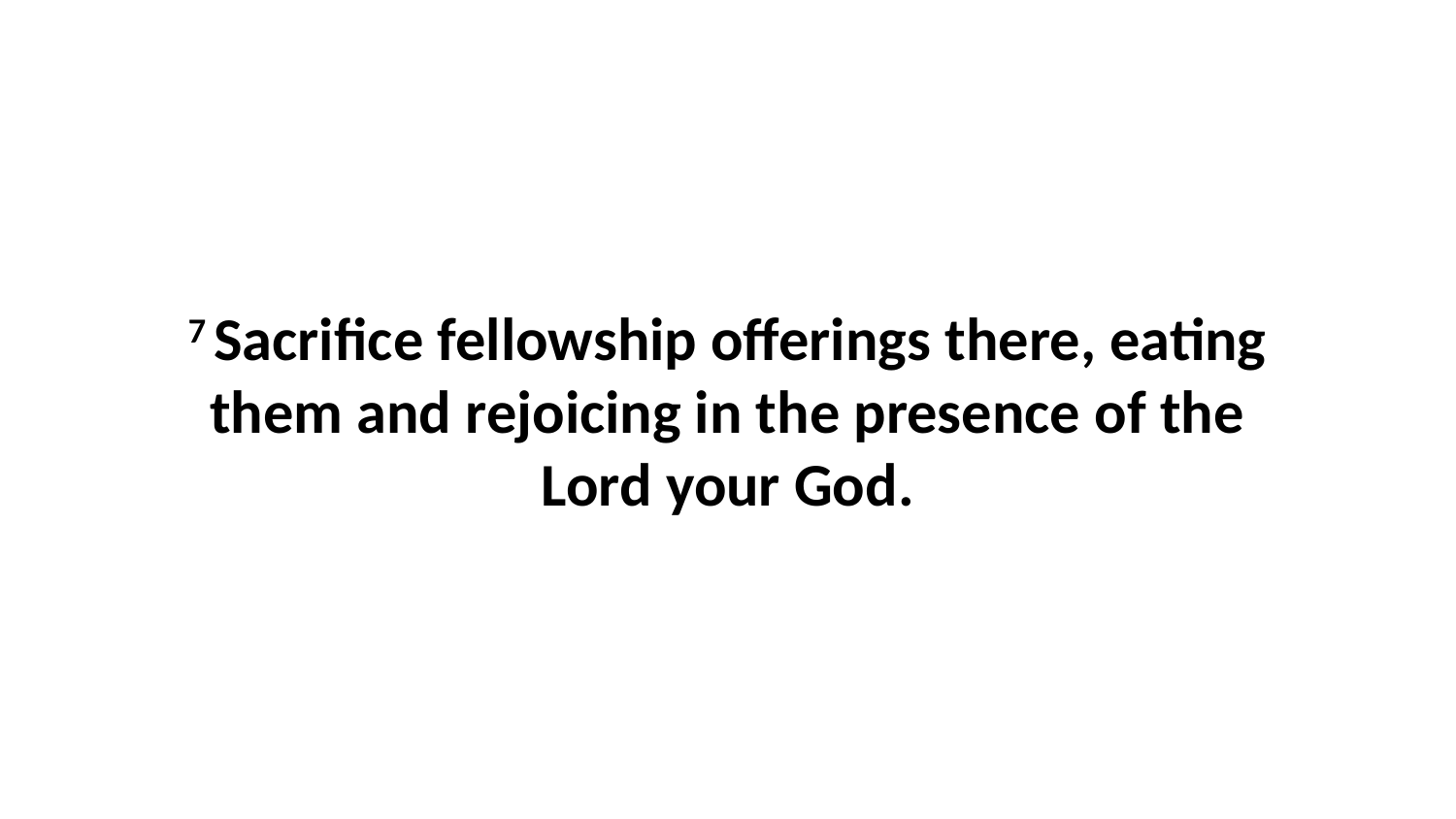

7 Sacrifice fellowship offerings there, eating them and rejoicing in the presence of the Lord your God.